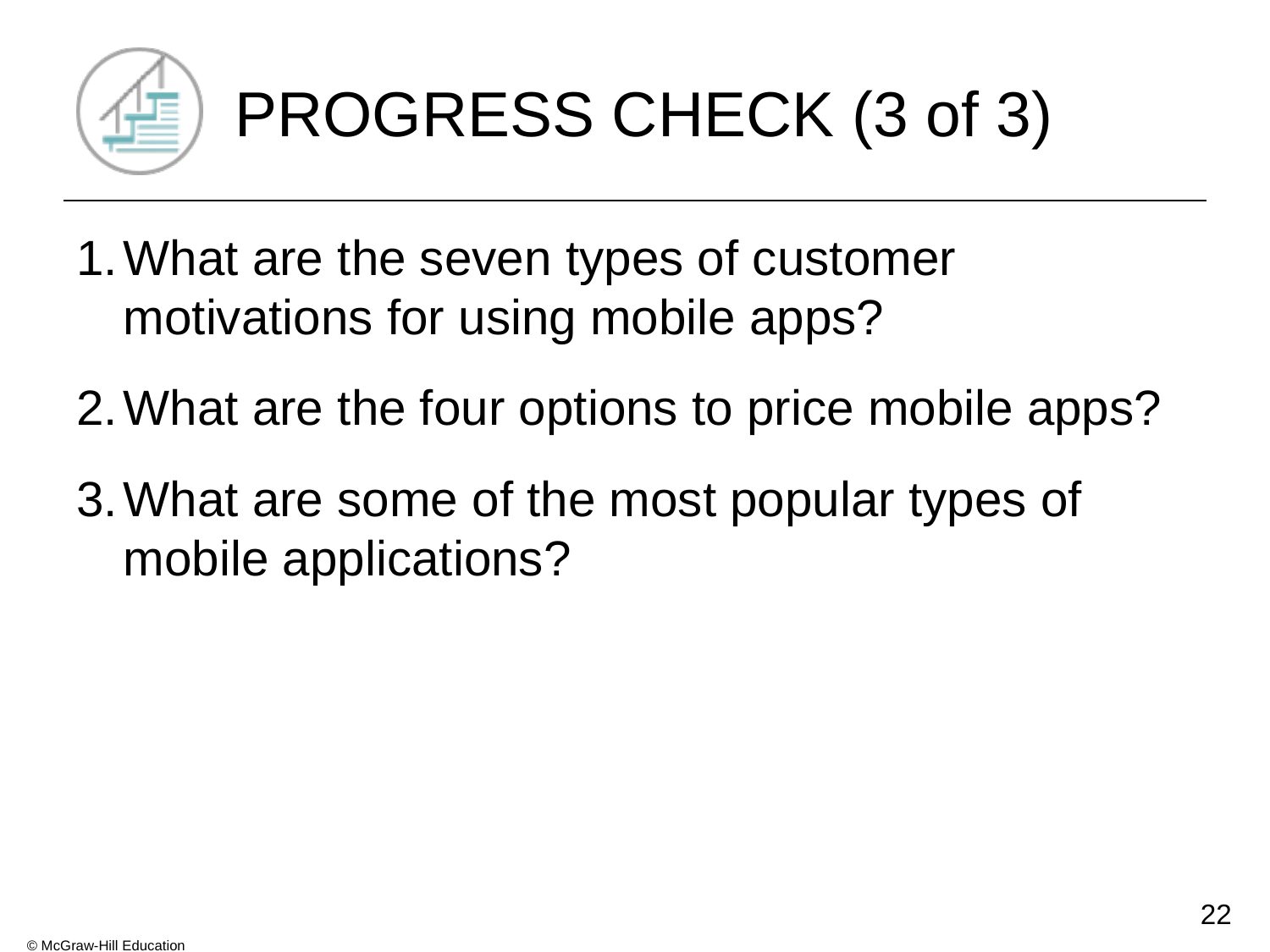

# PROGRESS CHECK (3 of 3)
What are the seven types of customer motivations for using mobile apps?
What are the four options to price mobile apps?
What are some of the most popular types of mobile applications?